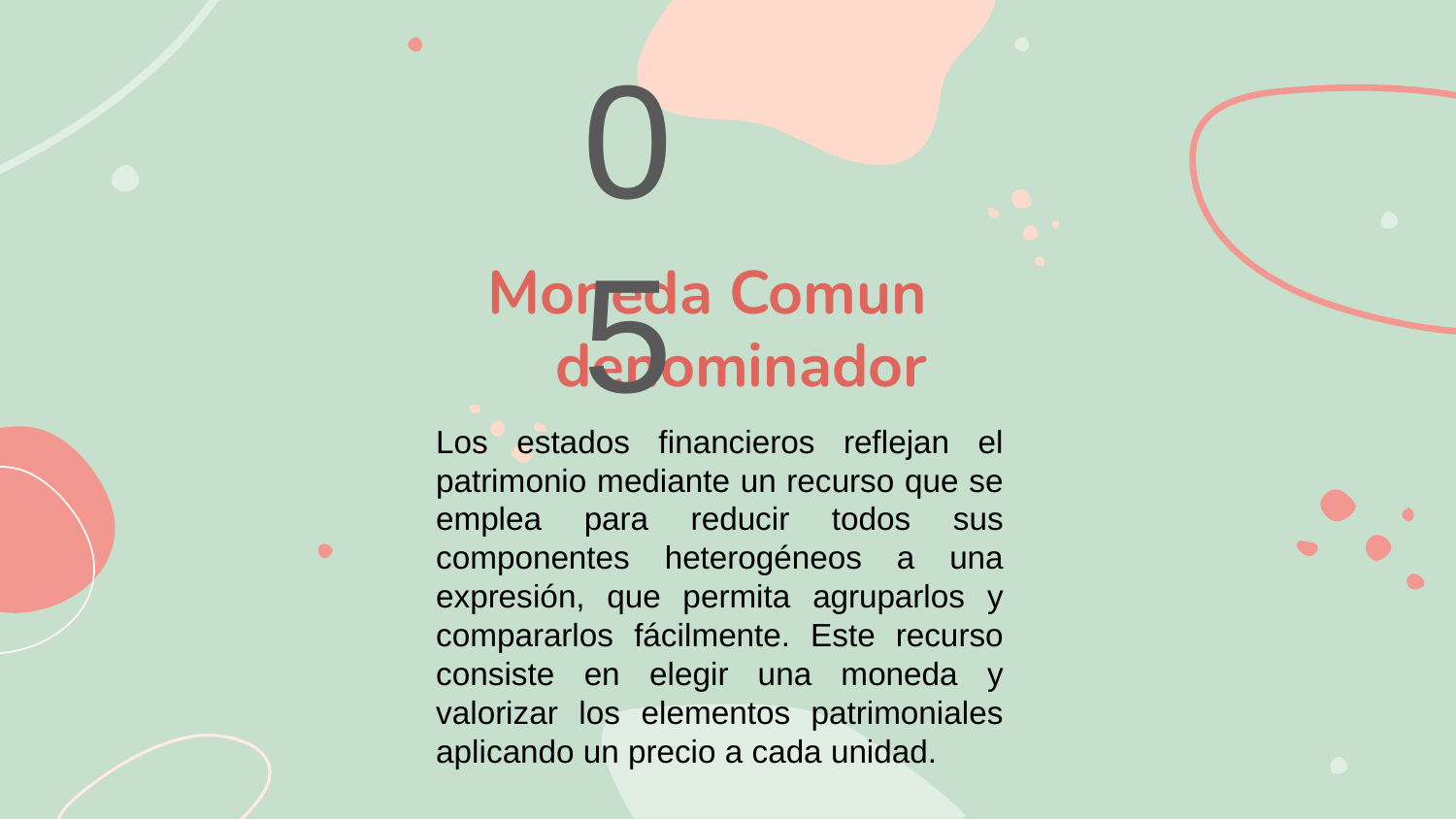

05
Moneda Comun denominador
Los estados financieros reflejan el patrimonio mediante un recurso que se emplea para reducir todos sus componentes heterogéneos a una expresión, que permita agruparlos y compararlos fácilmente. Este recurso consiste en elegir una moneda y valorizar los elementos patrimoniales aplicando un precio a cada unidad.